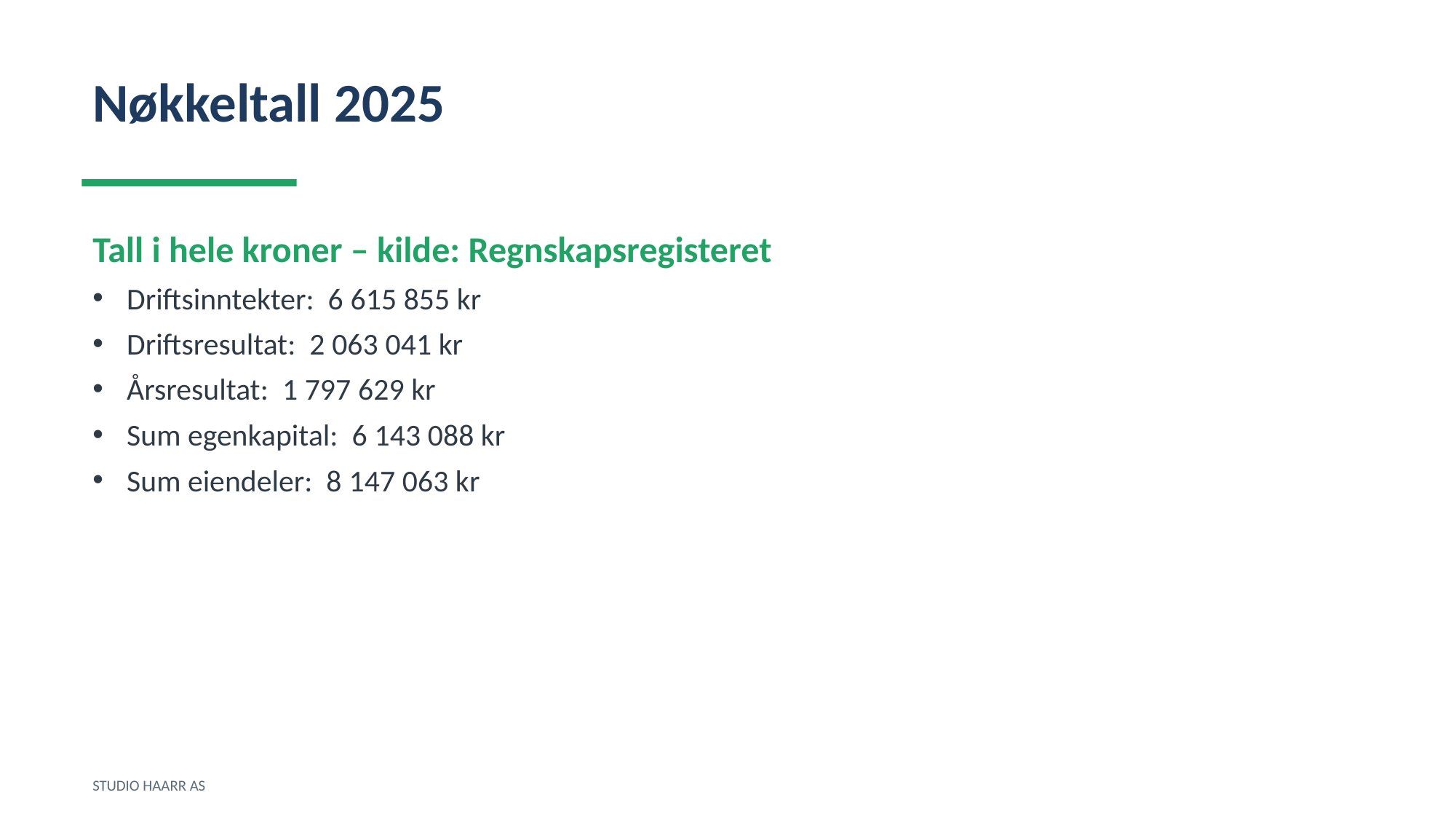

Nøkkeltall 2025

Tall i hele kroner – kilde: Regnskapsregisteret
Driftsinntekter:  6 615 855 kr
Driftsresultat:  2 063 041 kr
Årsresultat:  1 797 629 kr
Sum egenkapital:  6 143 088 kr
Sum eiendeler:  8 147 063 kr
STUDIO HAARR AS